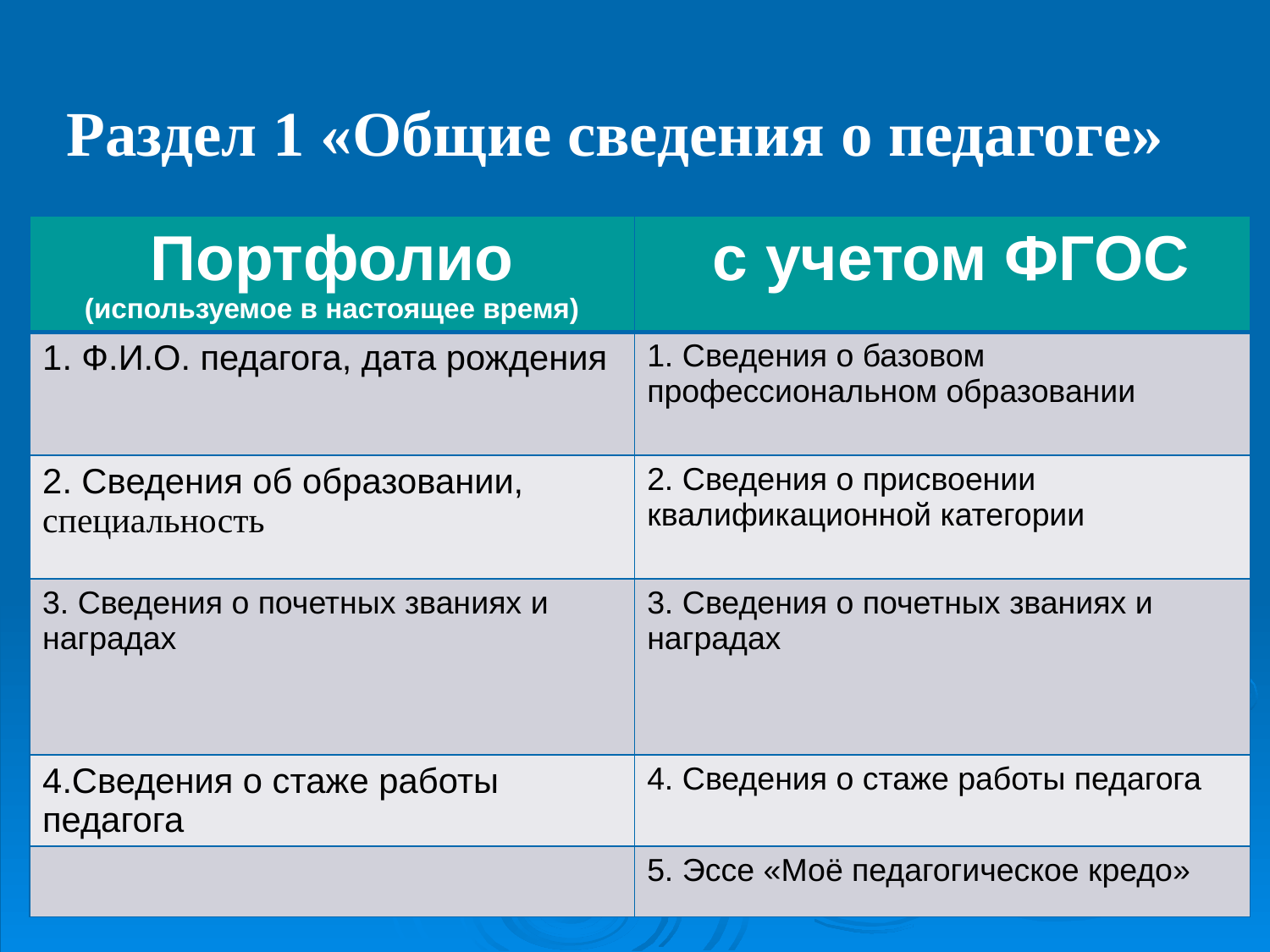

Раздел 1 «Общие сведения о педагоге»
| Портфолио (используемое в настоящее время) | с учетом ФГОС |
| --- | --- |
| 1. Ф.И.О. педагога, дата рождения | 1. Сведения о базовом профессиональном образовании |
| 2. Сведения об образовании, специальность | 2. Сведения о присвоении квалификационной категории |
| 3. Сведения о почетных званиях и наградах | 3. Сведения о почетных званиях и наградах |
| 4.Сведения о стаже работы педагога | 4. Сведения о стаже работы педагога |
|  | 5. Эссе «Моё педагогическое кредо» |